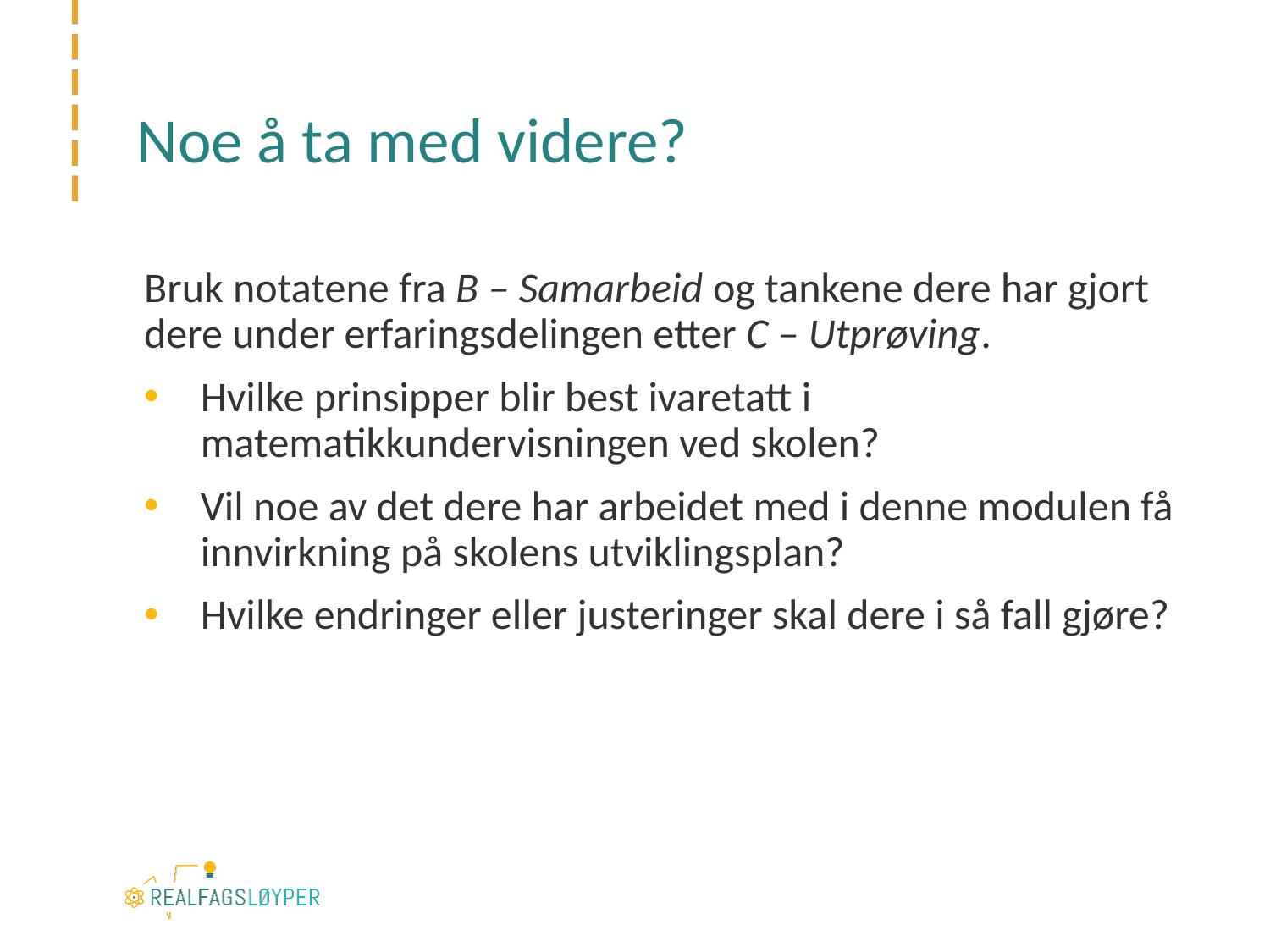

# Noe å ta med videre?
Bruk notatene fra B – Samarbeid og tankene dere har gjort dere under erfaringsdelingen etter C – Utprøving.
Hvilke prinsipper blir best ivaretatt i matematikkundervisningen ved skolen?
Vil noe av det dere har arbeidet med i denne modulen få innvirkning på skolens utviklingsplan?
Hvilke endringer eller justeringer skal dere i så fall gjøre?